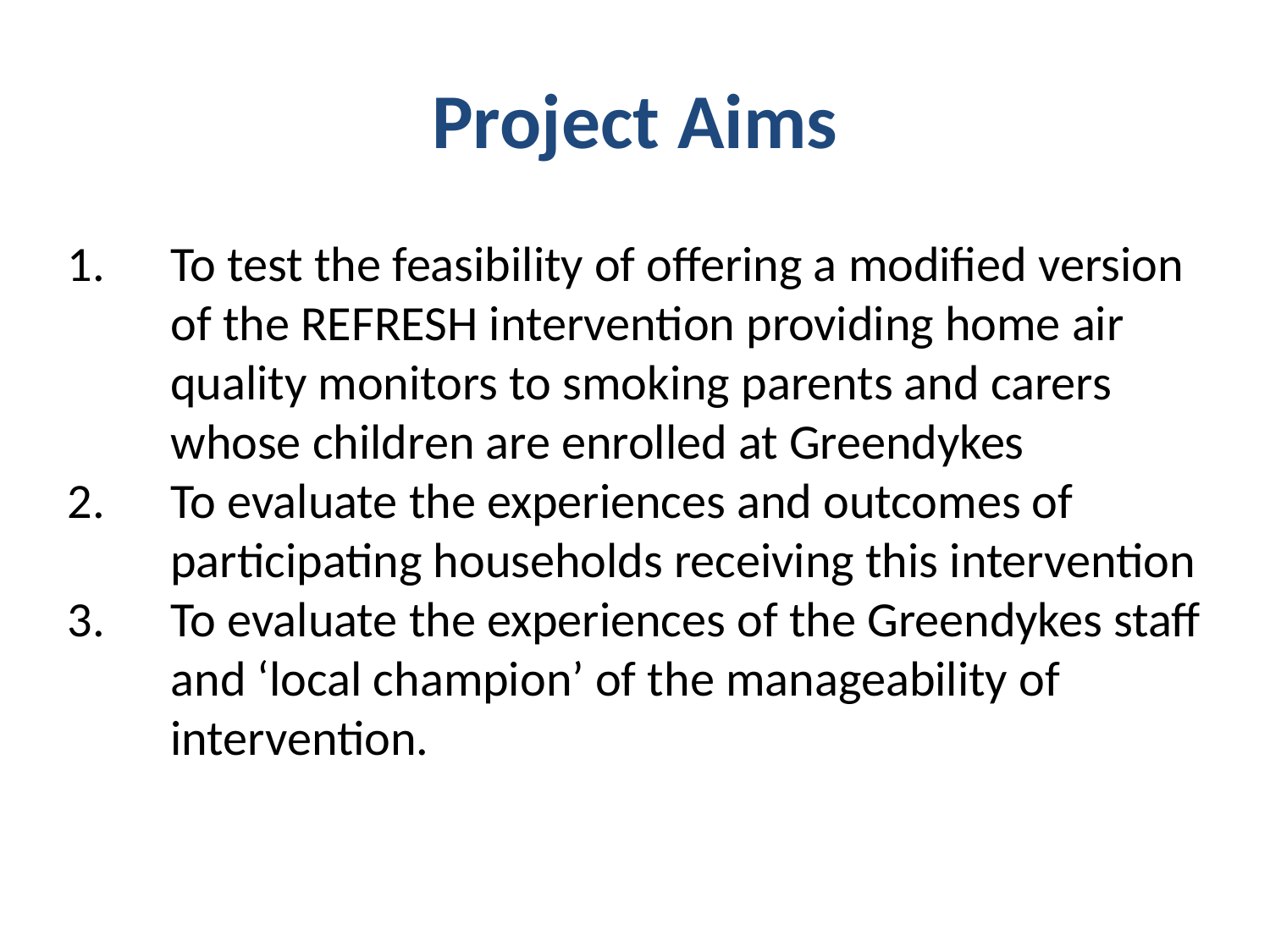

# Project Aims
To test the feasibility of offering a modified version of the REFRESH intervention providing home air quality monitors to smoking parents and carers whose children are enrolled at Greendykes
To evaluate the experiences and outcomes of participating households receiving this intervention
To evaluate the experiences of the Greendykes staff and ‘local champion’ of the manageability of intervention.